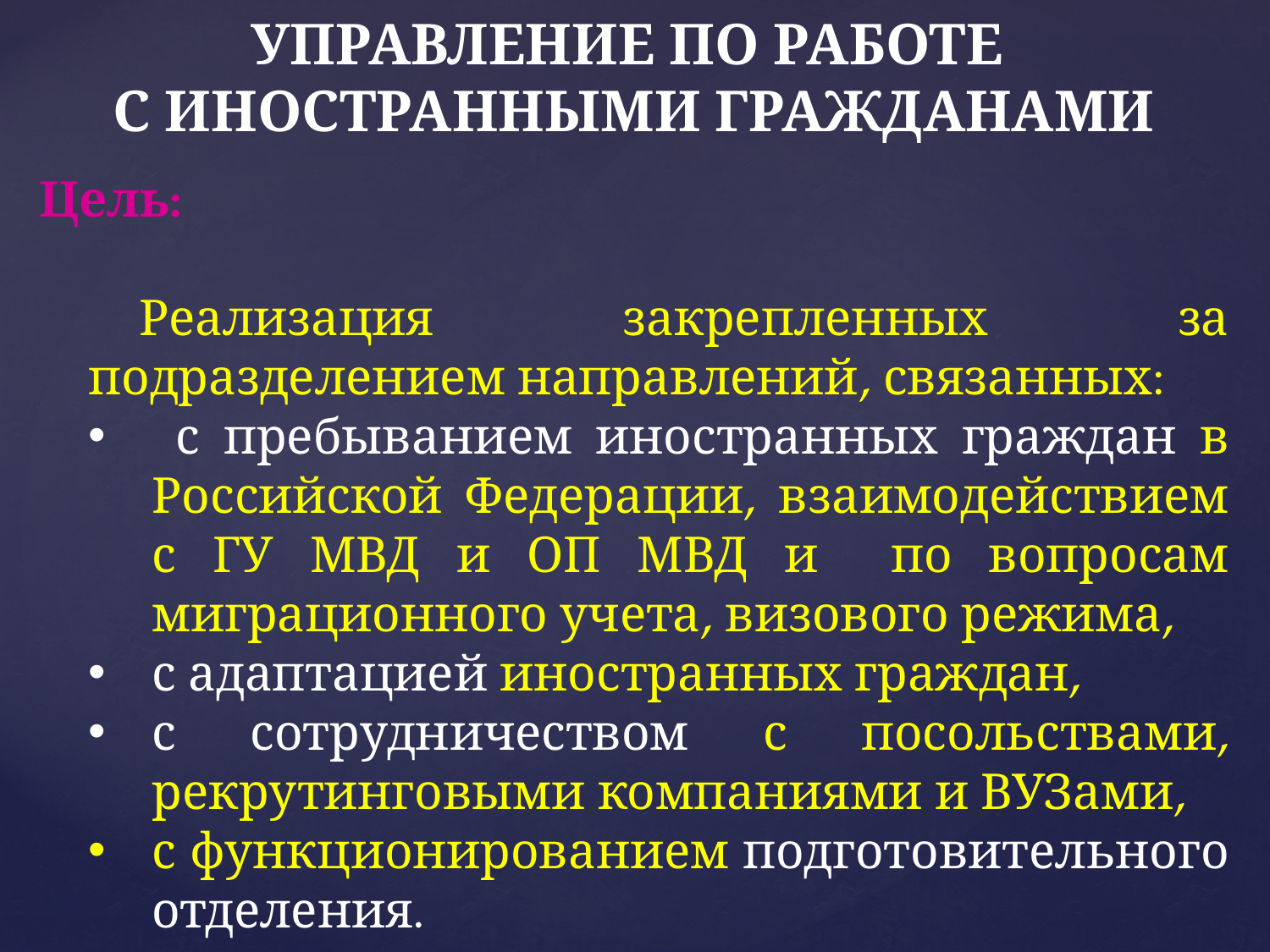

УПРАВЛЕНИЕ ПО РАБОТЕ
С ИНОСТРАННЫМИ ГРАЖДАНАМИ
Цель:

Реализация закрепленных за подразделением направлений, связанных:
 с пребыванием иностранных граждан в Российской Федерации, взаимодействием с ГУ МВД и ОП МВД и  по вопросам миграционного учета, визового режима,
с адаптацией иностранных граждан,
с сотрудничеством с посольствами, рекрутинговыми компаниями и ВУЗами,
с функционированием подготовительного отделения.